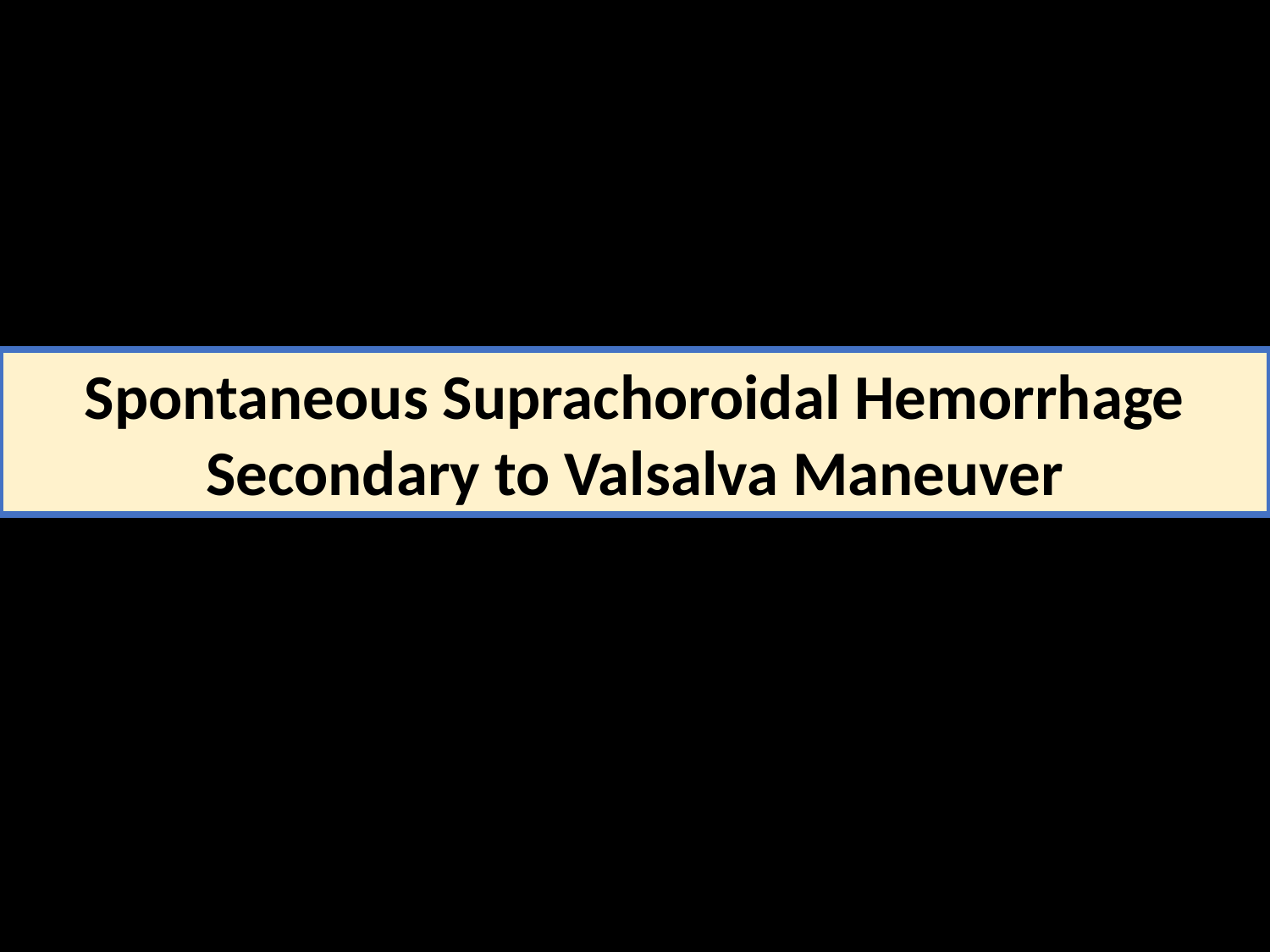

Spontaneous Suprachoroidal Hemorrhage Secondary to Valsalva Maneuver